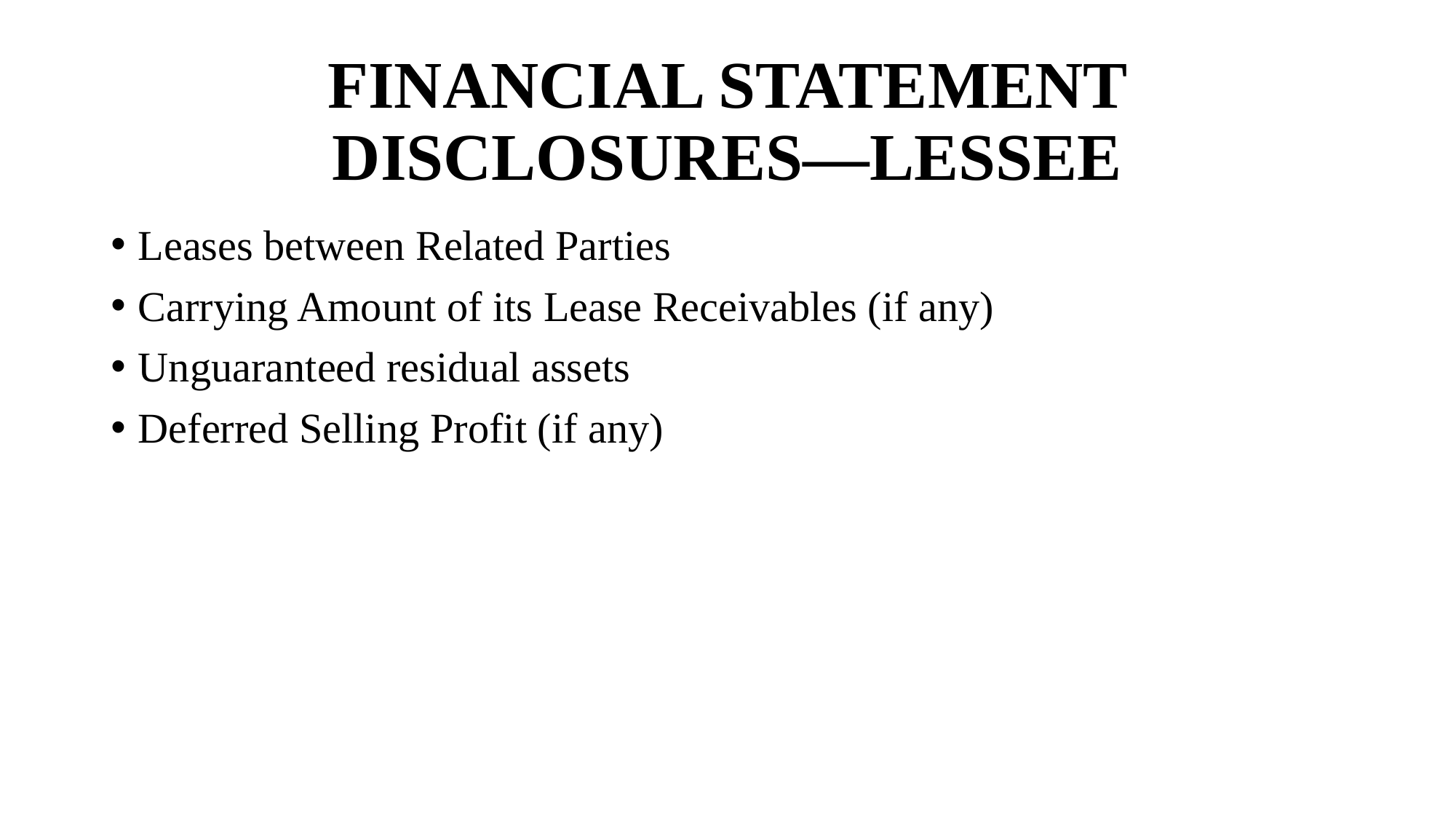

# FINANCIAL STATEMENT DISCLOSURES—LESSEE
Leases between Related Parties
Carrying Amount of its Lease Receivables (if any)
Unguaranteed residual assets
Deferred Selling Profit (if any)